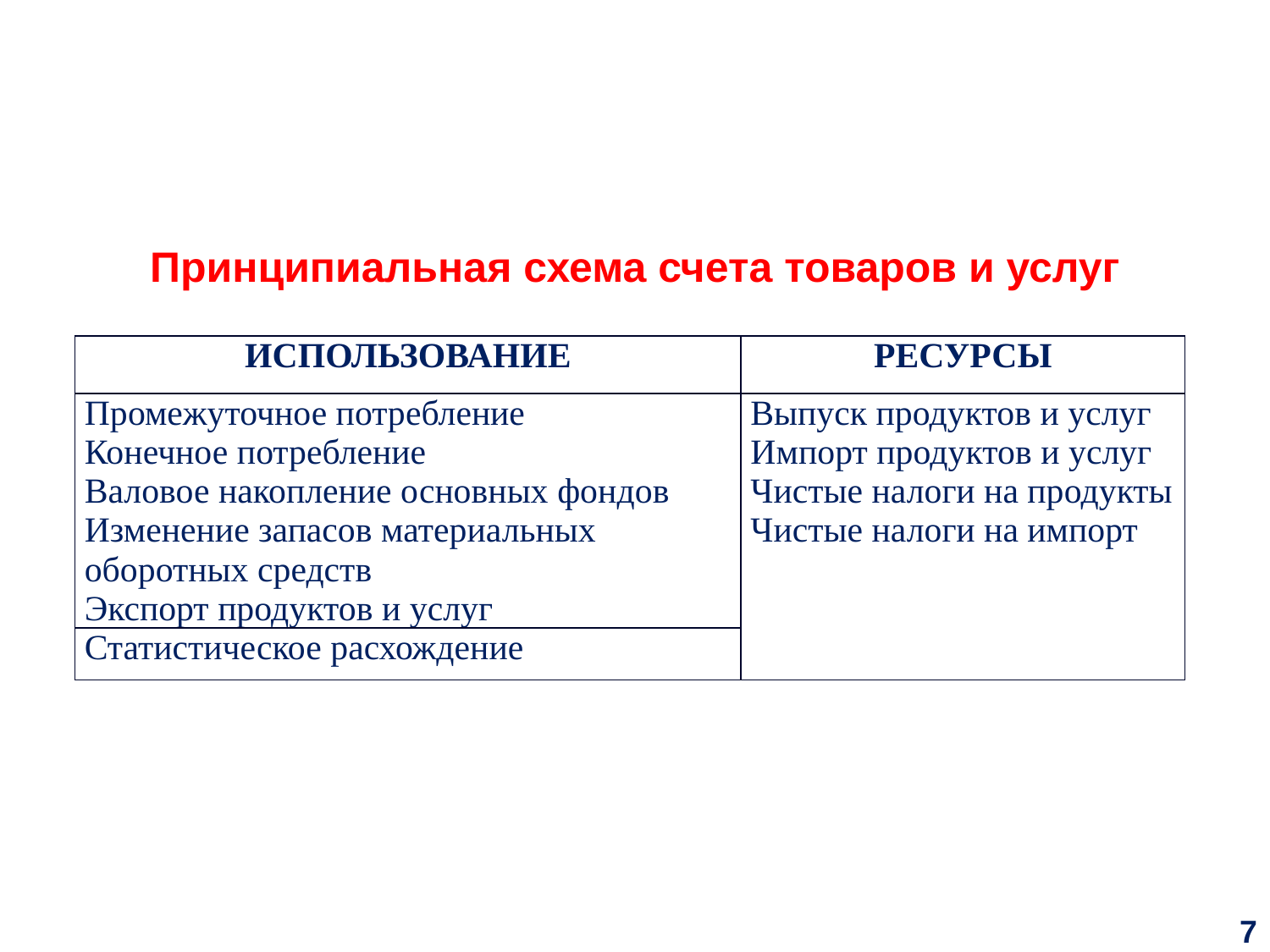

Принципиальная схема счета товаров и услуг
| ИСПОЛЬЗОВАНИЕ | РЕСУРСЫ |
| --- | --- |
| Промежуточное потребление Конечное потребление Валовое накопление основных фондов Изменение запасов материальных оборотных средств Экспорт продуктов и услуг | Выпуск продуктов и услуг Импорт продуктов и услуг Чистые налоги на продукты Чистые налоги на импорт |
| Статистическое расхождение |  |

7